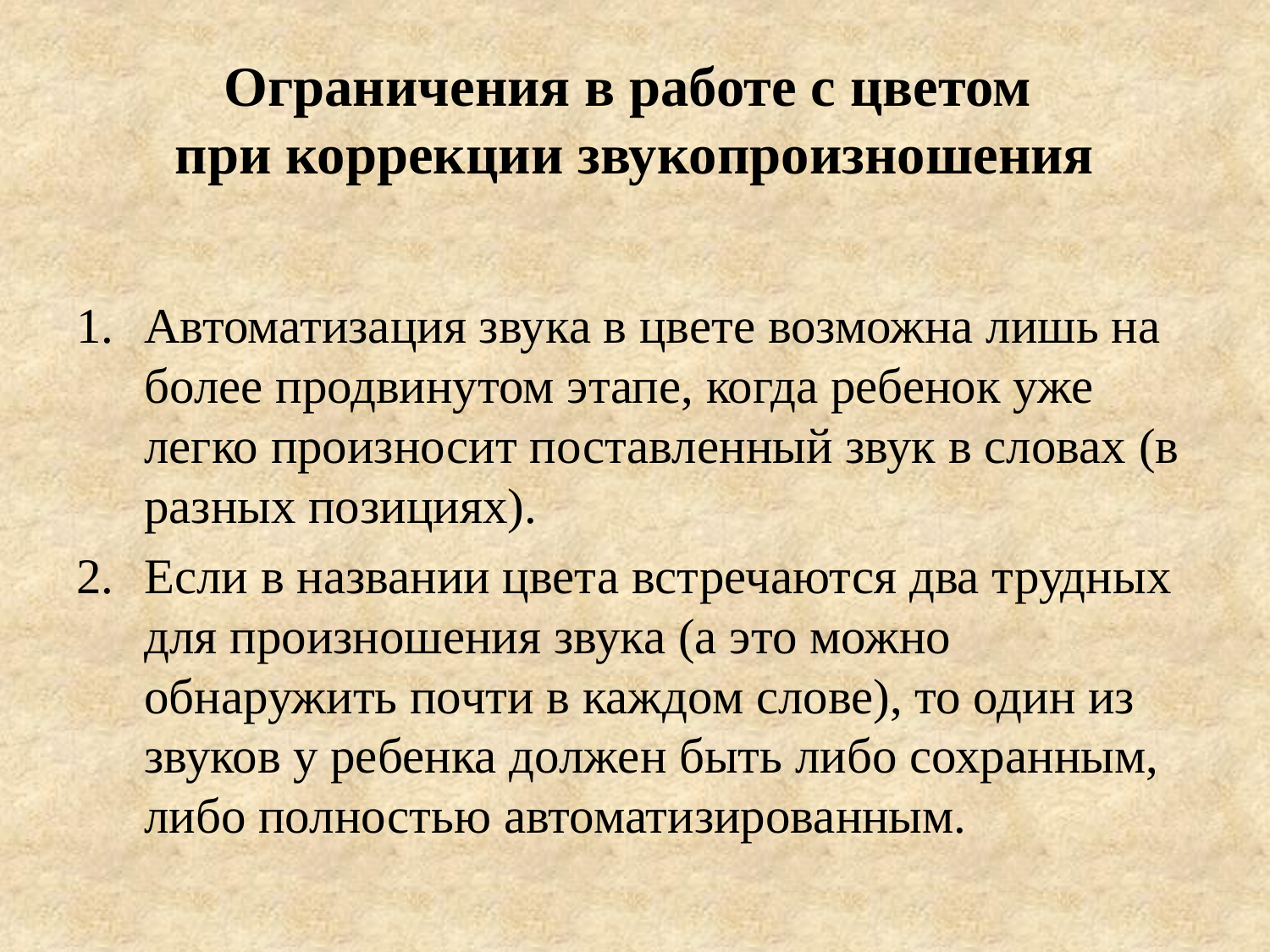

# Ограничения в работе с цветом при коррекции звукопроизношения

Автоматизация звука в цвете возможна лишь на более продвинутом этапе, когда ребенок уже легко произносит поставленный звук в словах (в разных позициях).
Если в названии цвета встречаются два трудных для произношения звука (а это можно обнаружить почти в каждом слове), то один из звуков у ребенка должен быть либо сохранным, либо полностью автоматизированным.